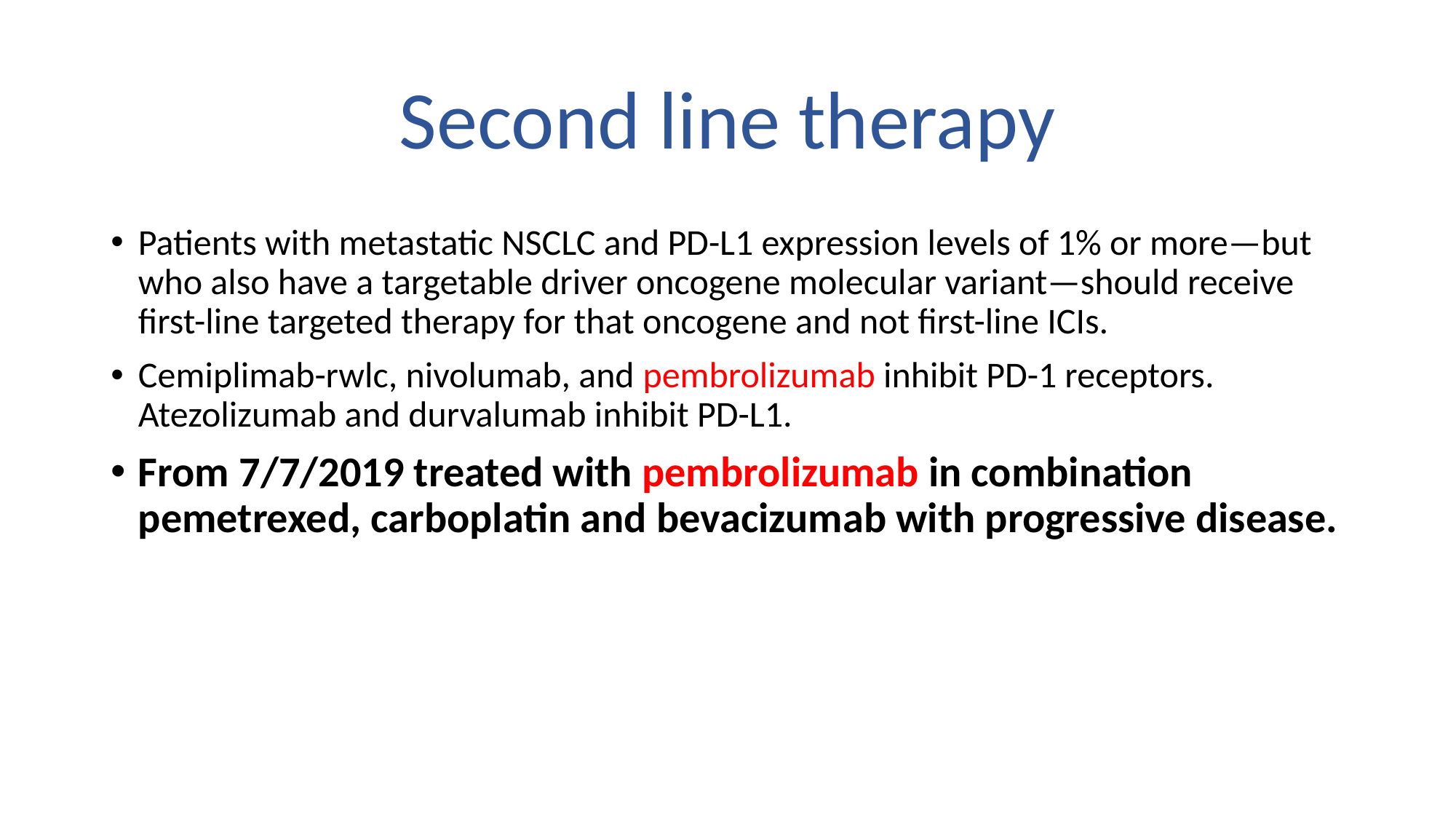

# Second line therapy
Patients with metastatic NSCLC and PD-L1 expression levels of 1% or more—but who also have a targetable driver oncogene molecular variant—should receive first-line targeted therapy for that oncogene and not first-line ICIs.
Cemiplimab-rwlc, nivolumab, and pembrolizumab inhibit PD-1 receptors. Atezolizumab and durvalumab inhibit PD-L1.
From 7/7/2019 treated with pembrolizumab in combination pemetrexed, carboplatin and bevacizumab with progressive disease.